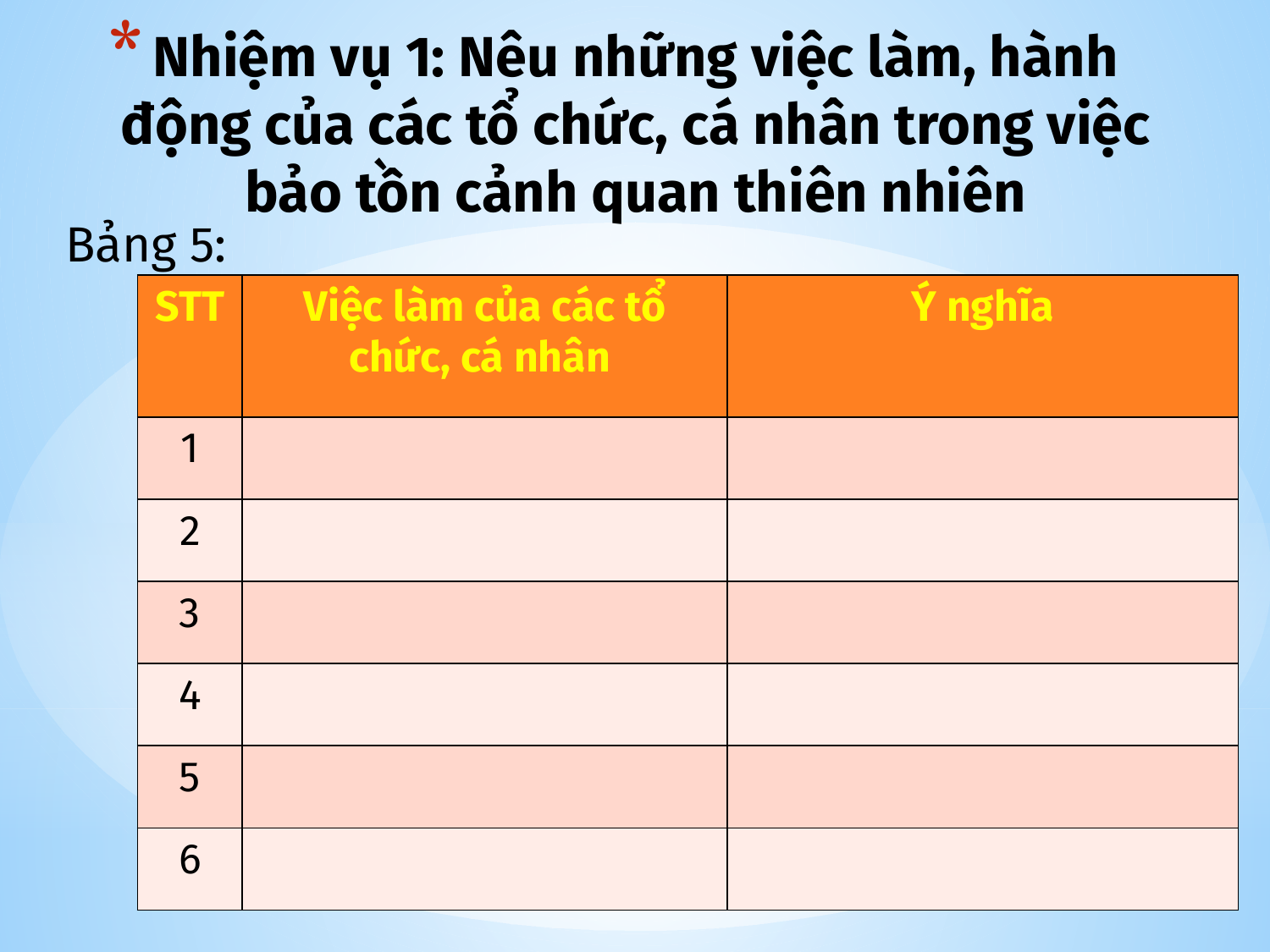

# Nhiệm vụ 1: Nêu những việc làm, hành động của các tổ chức, cá nhân trong việc bảo tồn cảnh quan thiên nhiên
Bảng 5:
| STT | Việc làm của các tổ chức, cá nhân | Ý nghĩa |
| --- | --- | --- |
| 1 |  |  |
| 2 |  |  |
| 3 |  |  |
| 4 |  |  |
| 5 |  |  |
| 6 |  |  |